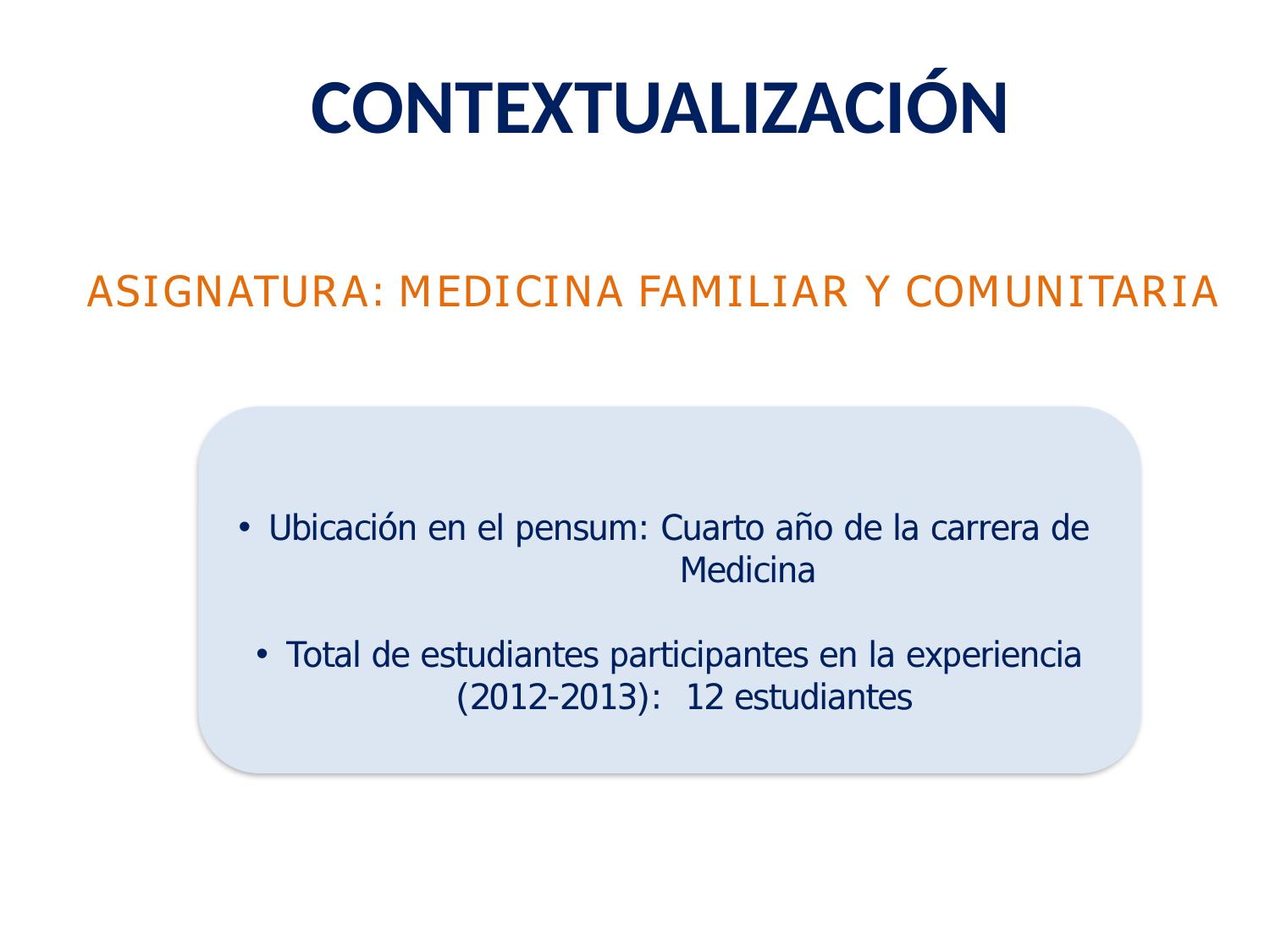

Contextualización

Asignatura: Medicina Familiar y Comunitaria

Ubicación en el pensum: Cuarto año de la carrera de 	Medicina

Total de estudiantes participantes en la experiencia (2012-2013):  12 estudiantes